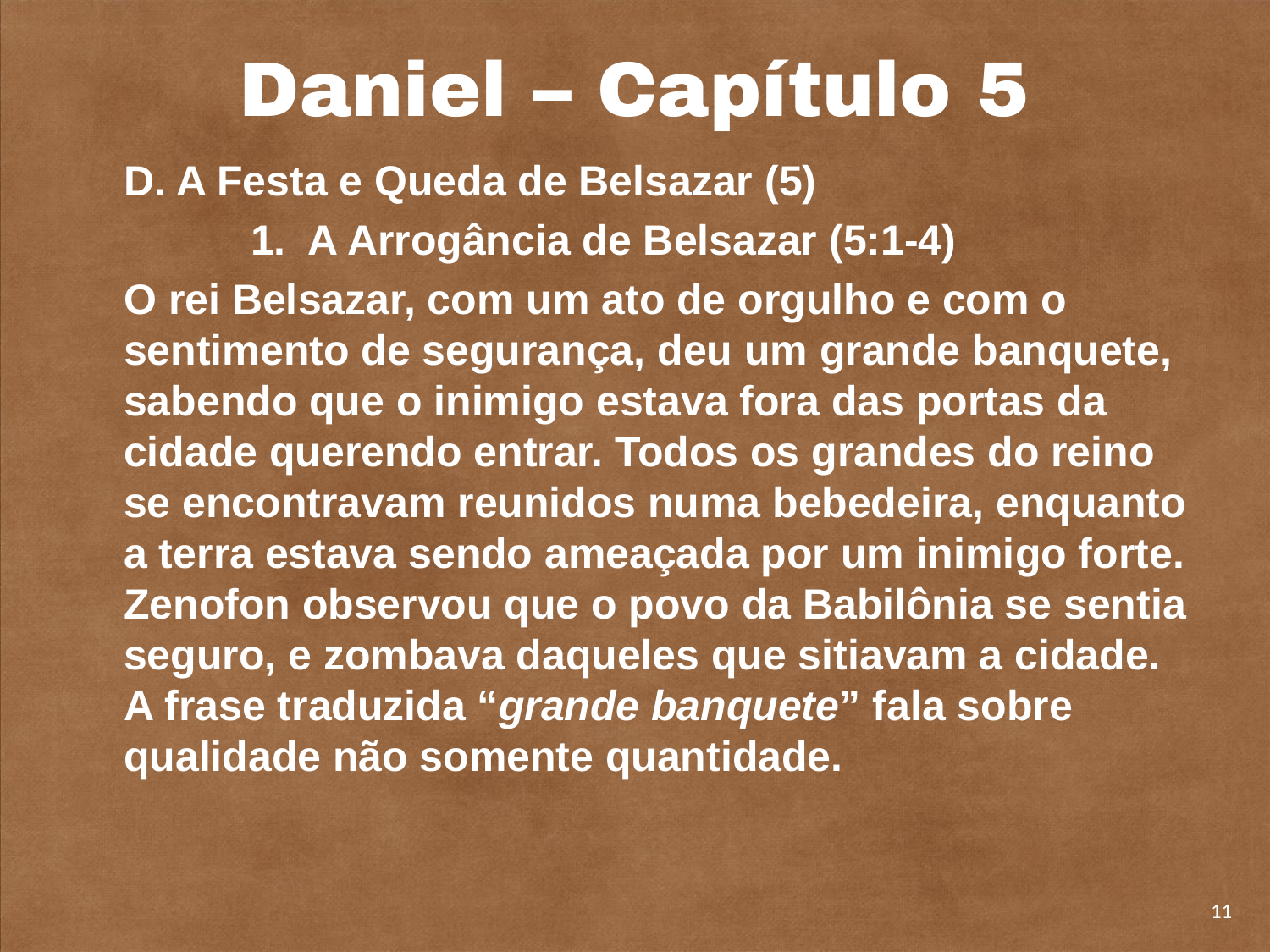

# Daniel – Capítulo 5
	D. A Festa e Queda de Belsazar (5)
		1.  A Arrogância de Belsazar (5:1-4)
	O rei Belsazar, com um ato de orgulho e com o sentimento de segurança, deu um grande banquete, sabendo que o inimigo estava fora das portas da cidade querendo entrar. Todos os grandes do reino se encontravam reunidos numa bebedeira, enquanto a terra estava sendo ameaçada por um inimigo forte. Zenofon observou que o povo da Babilônia se sentia seguro, e zombava daqueles que sitiavam a cidade. A frase traduzida “grande banquete” fala sobre qualidade não somente quantidade.
11